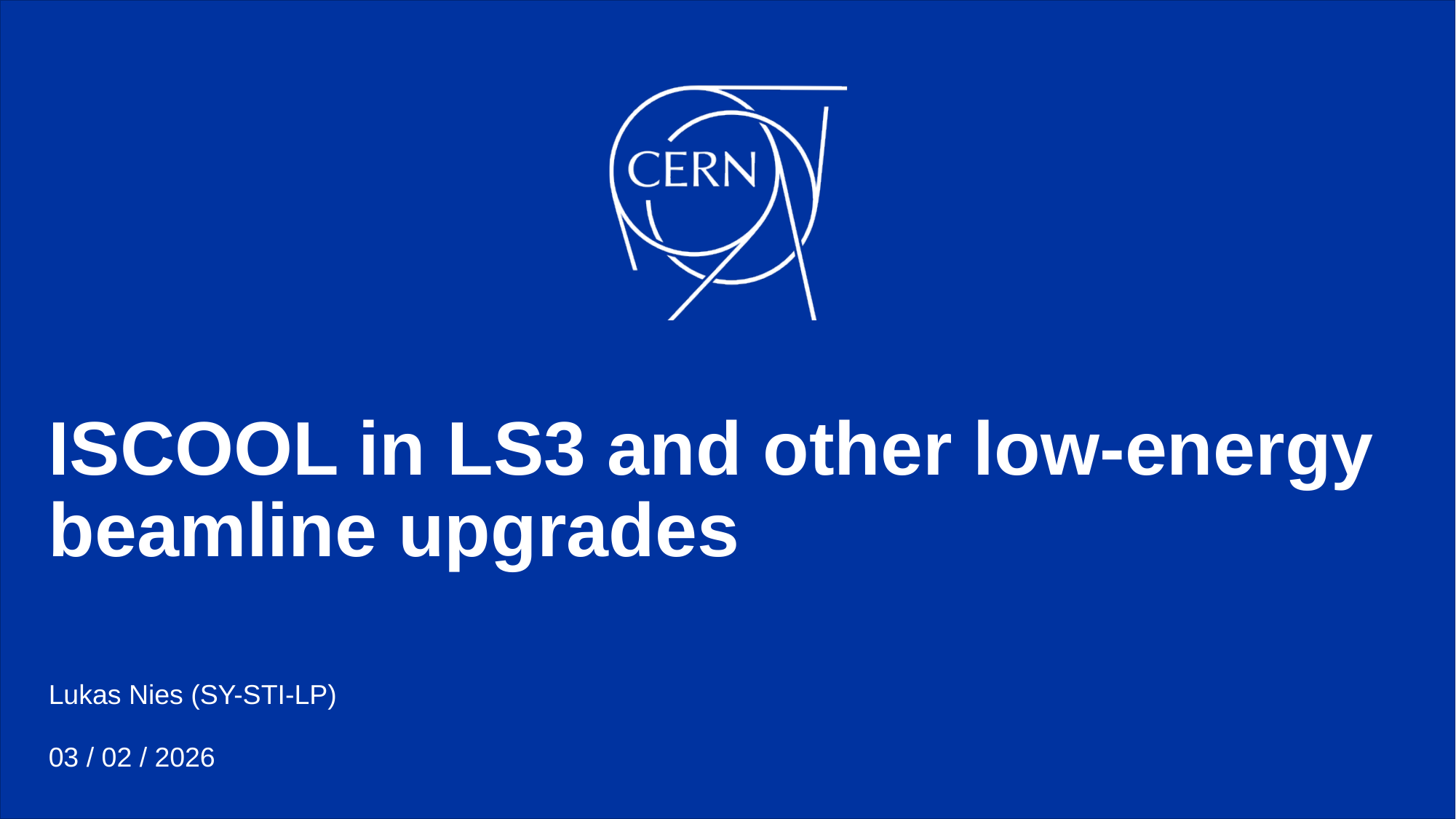

# ISCOOL in LS3 and other low-energy beamline upgrades
Lukas Nies (SY-STI-LP)
03 / 02 / 2026